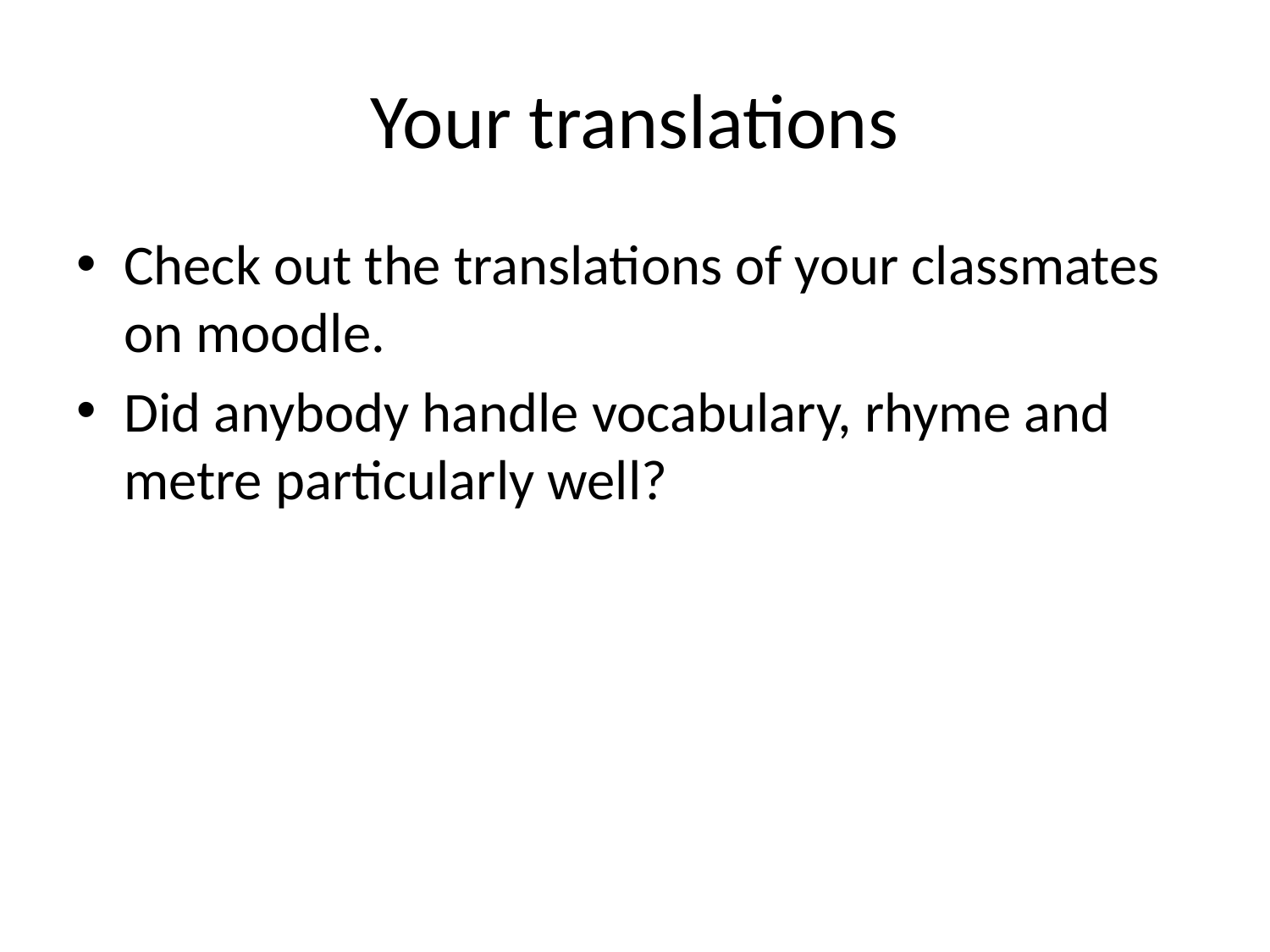

# Your translations
Check out the translations of your classmates on moodle.
Did anybody handle vocabulary, rhyme and metre particularly well?